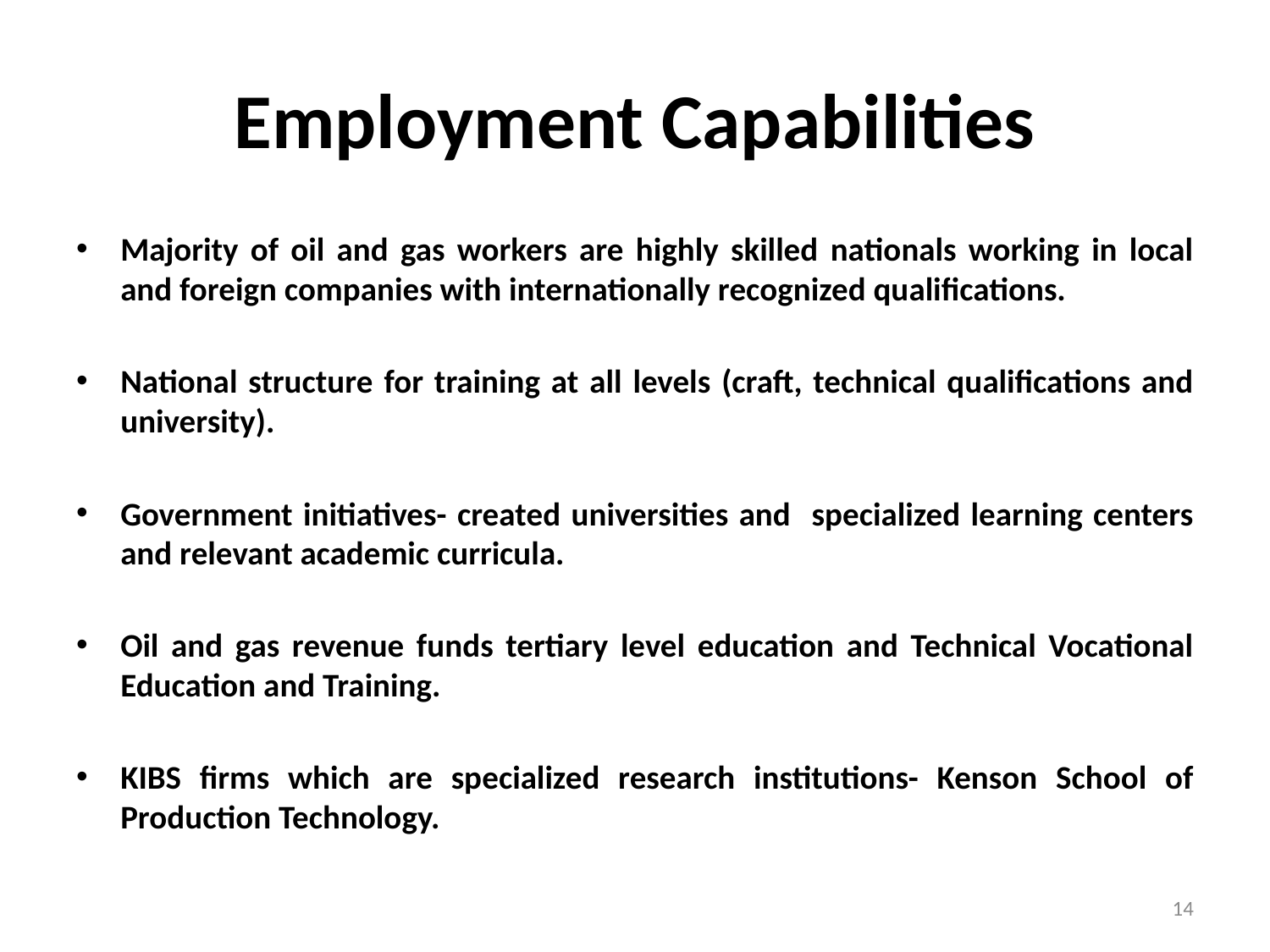

# Employment Capabilities
Majority of oil and gas workers are highly skilled nationals working in local and foreign companies with internationally recognized qualifications.

National structure for training at all levels (craft, technical qualifications and university).

Government initiatives- created universities and  specialized learning centers and relevant academic curricula.

Oil and gas revenue funds tertiary level education and Technical Vocational Education and Training.

KIBS firms which are specialized research institutions- Kenson School of Production Technology.

14